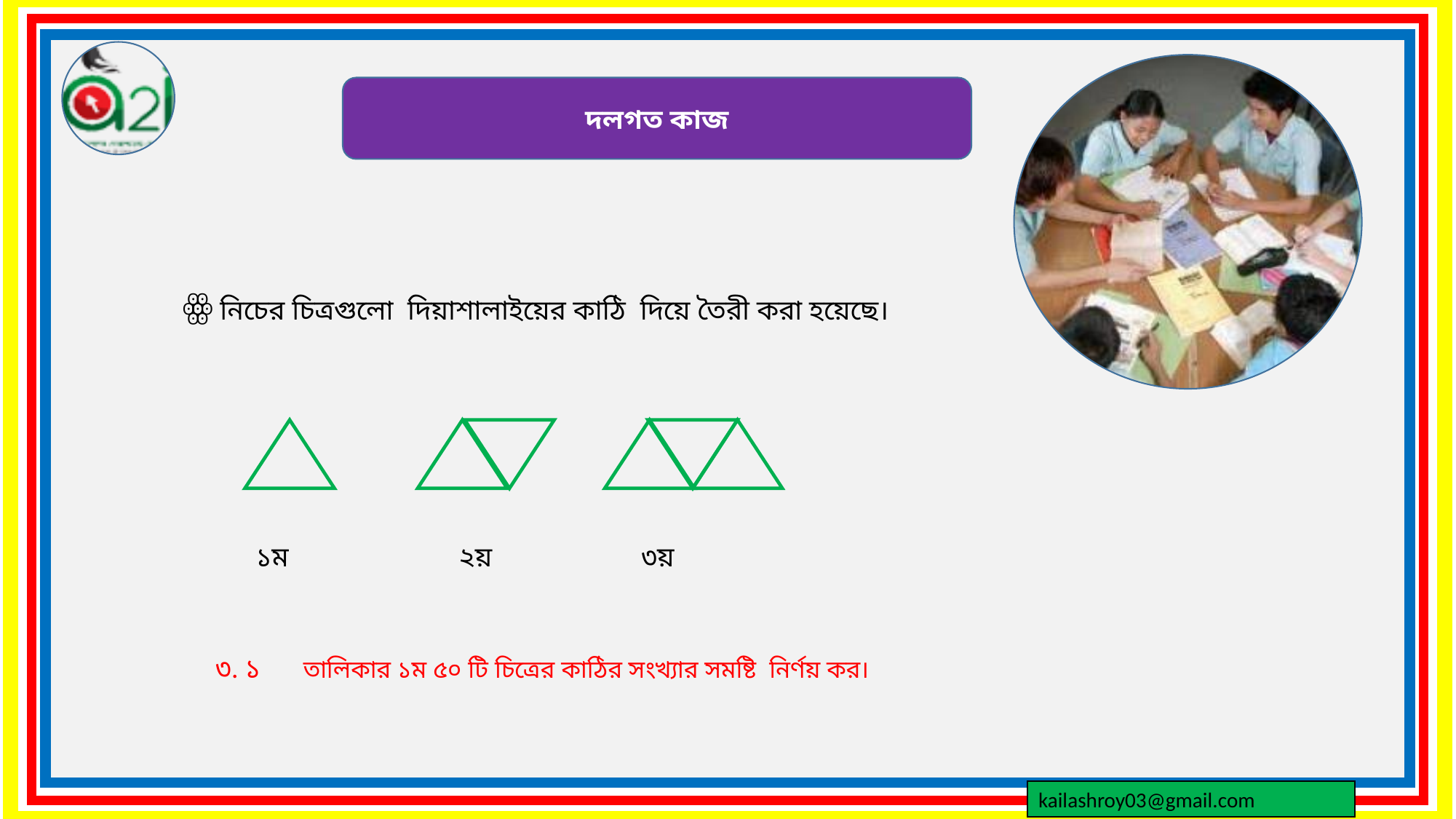

দলগত কাজ
   ꙮ নিচের চিত্রগুলো  দিয়াশালাইয়ের কাঠি  দিয়ে তৈরী করা হয়েছে।

১ম                        ২য়                     ৩য়
৩. ১      তালিকার ১ম ৫০ টি চিত্রের কাঠির সংখ্যার সমষ্টি  নির্ণয় কর।